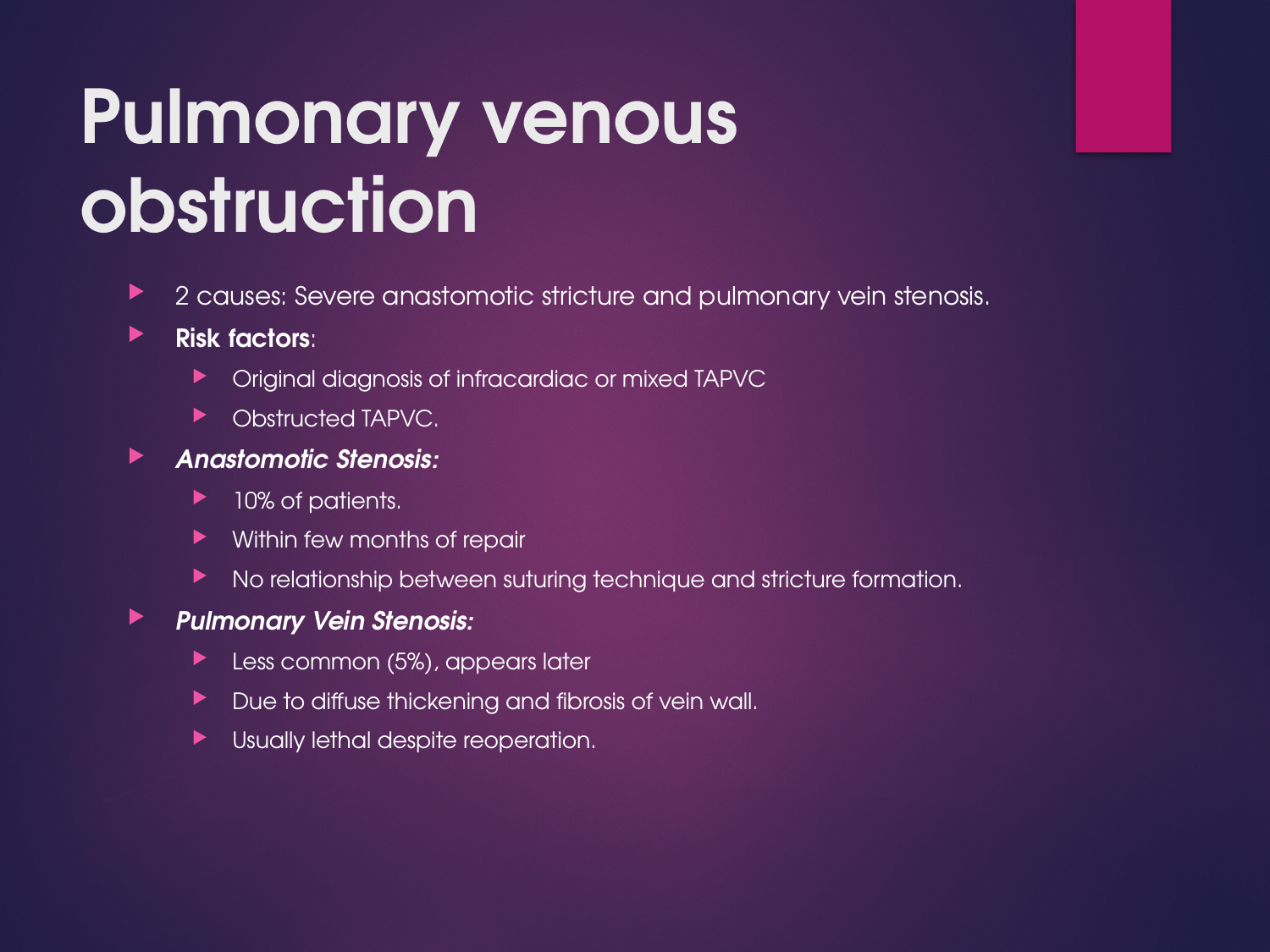

# Pulmonary venous obstruction
2 causes: Severe anastomotic stricture and pulmonary vein stenosis.
Risk factors:
Original diagnosis of infracardiac or mixed TAPVC
Obstructed TAPVC.
Anastomotic Stenosis:
10% of patients.
Within few months of repair
No relationship between suturing technique and stricture formation.
Pulmonary Vein Stenosis:
Less common (5%), appears later
Due to diffuse thickening and fibrosis of vein wall.
Usually lethal despite reoperation.